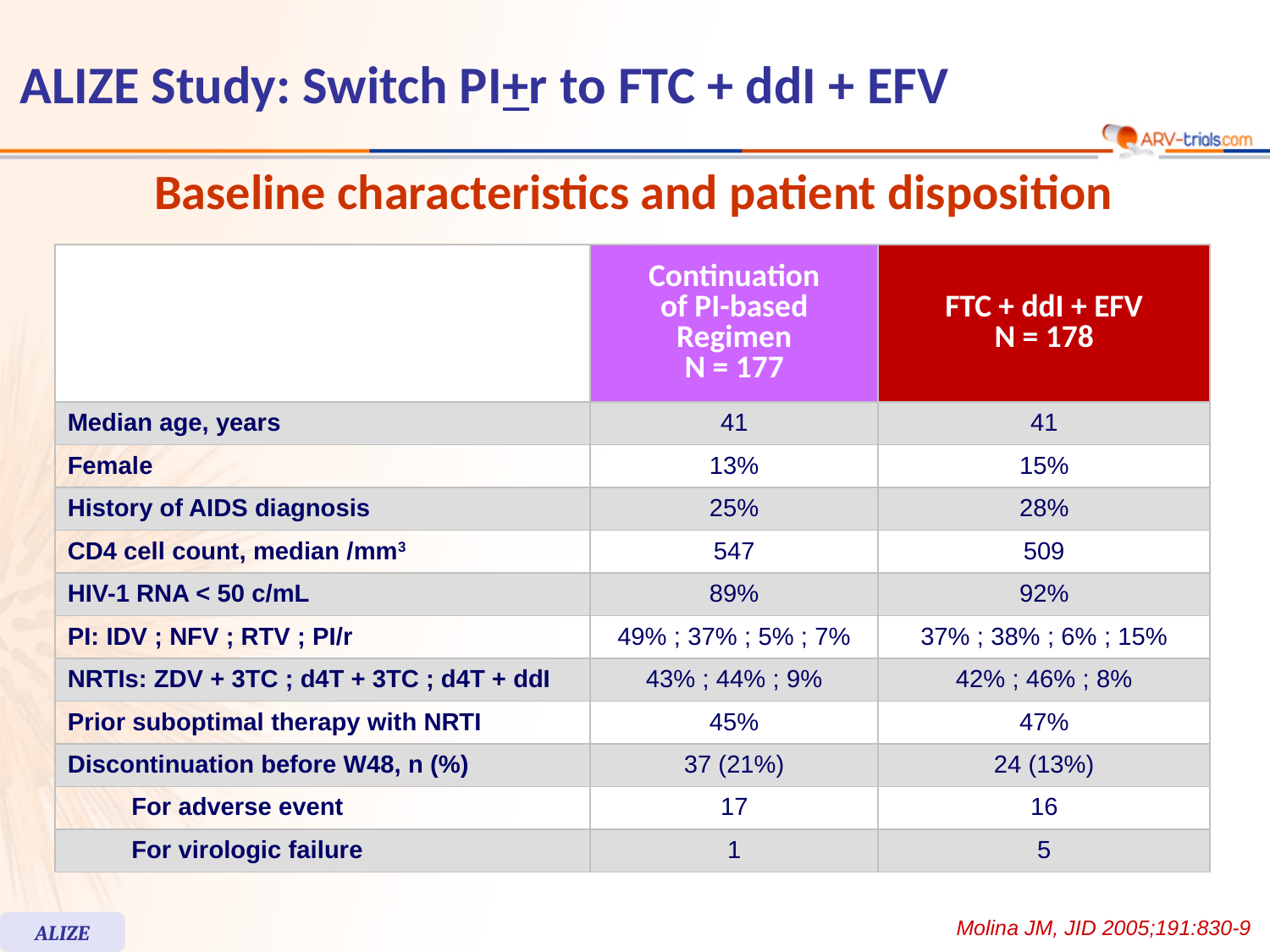

# ALIZE Study: Switch PI+r to FTC + ddI + EFV
Baseline characteristics and patient disposition
|  |  | Continuation of PI-based Regimen N = 177 | FTC + ddI + EFV N = 178 |
| --- | --- | --- | --- |
| Median age, years |  | 41 | 41 |
| Female |  | 13% | 15% |
| History of AIDS diagnosis |  | 25% | 28% |
| CD4 cell count, median /mm3 |  | 547 | 509 |
| HIV-1 RNA < 50 c/mL |  | 89% | 92% |
| PI: IDV ; NFV ; RTV ; PI/r |  | 49% ; 37% ; 5% ; 7% | 37% ; 38% ; 6% ; 15% |
| NRTIs: ZDV + 3TC ; d4T + 3TC ; d4T + ddI |  | 43% ; 44% ; 9% | 42% ; 46% ; 8% |
| Prior suboptimal therapy with NRTI |  | 45% | 47% |
| Discontinuation before W48, n (%) |  | 37 (21%) | 24 (13%) |
|  | For adverse event | 17 | 16 |
|  | For virologic failure | 1 | 5 |
Molina JM, JID 2005;191:830-9
ALIZE